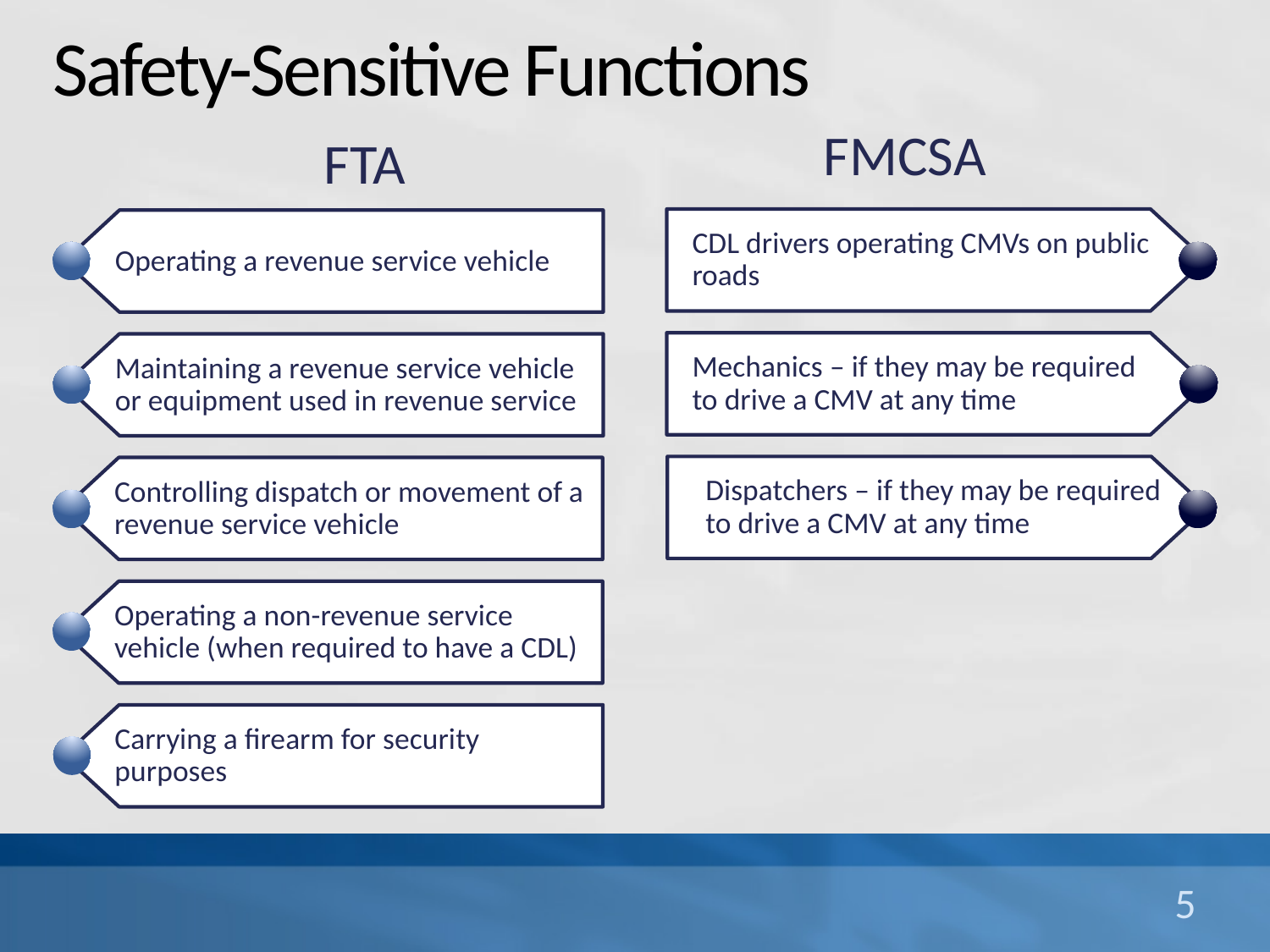

# Safety-Sensitive Functions
FMCSA
FTA
CDL drivers operating CMVs on public roads
Mechanics – if they may be required to drive a CMV at any time
Dispatchers – if they may be required to drive a CMV at any time
Operating a revenue service vehicle

Maintaining a revenue service vehicle or equipment used in revenue service

Controlling dispatch or movement of a revenue service vehicle
Operating a non-revenue service vehicle (when required to have a CDL)
Carrying a firearm for security purposes